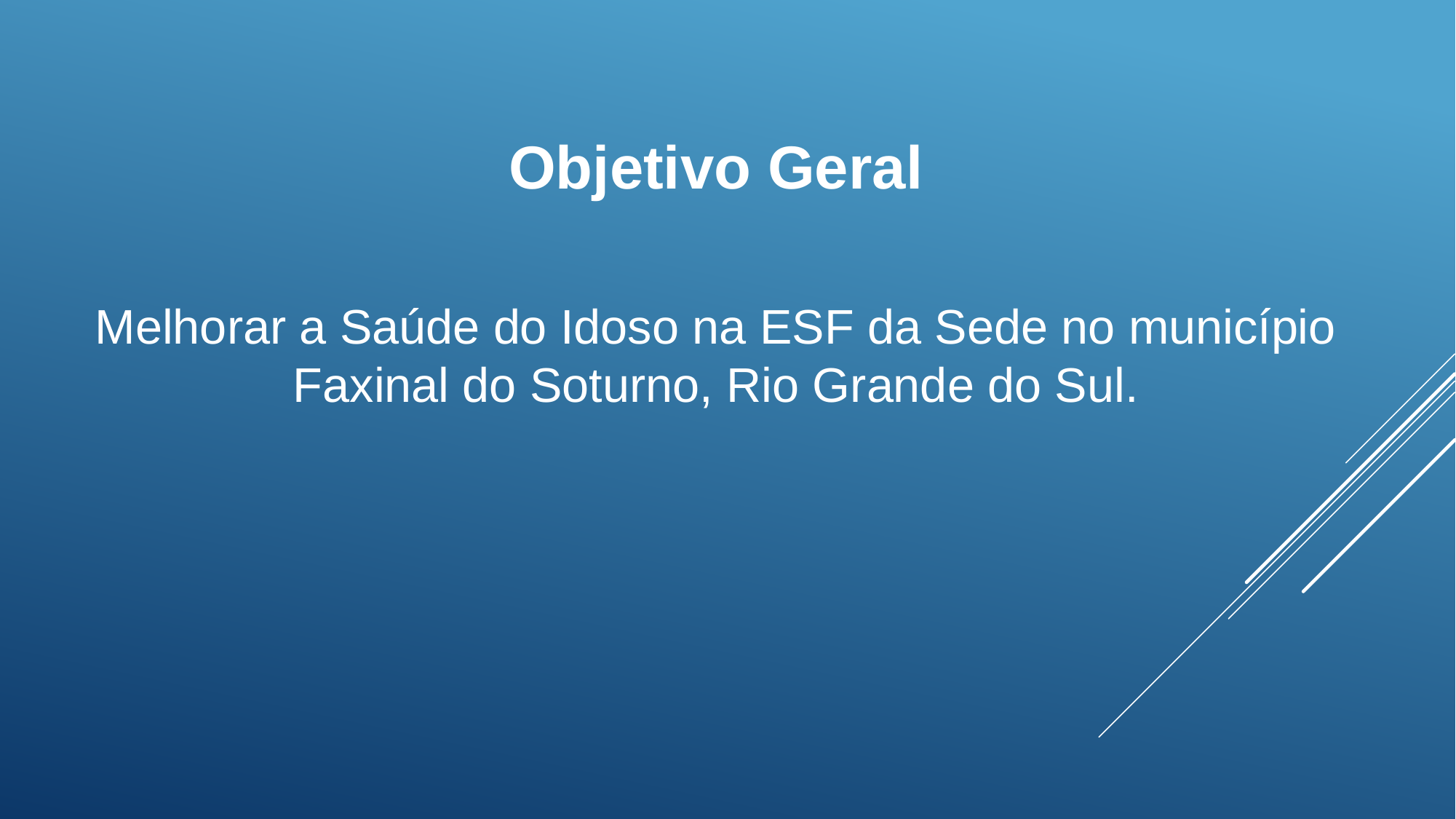

Objetivo Geral

Melhorar a Saúde do Idoso na ESF da Sede no município Faxinal do Soturno, Rio Grande do Sul.